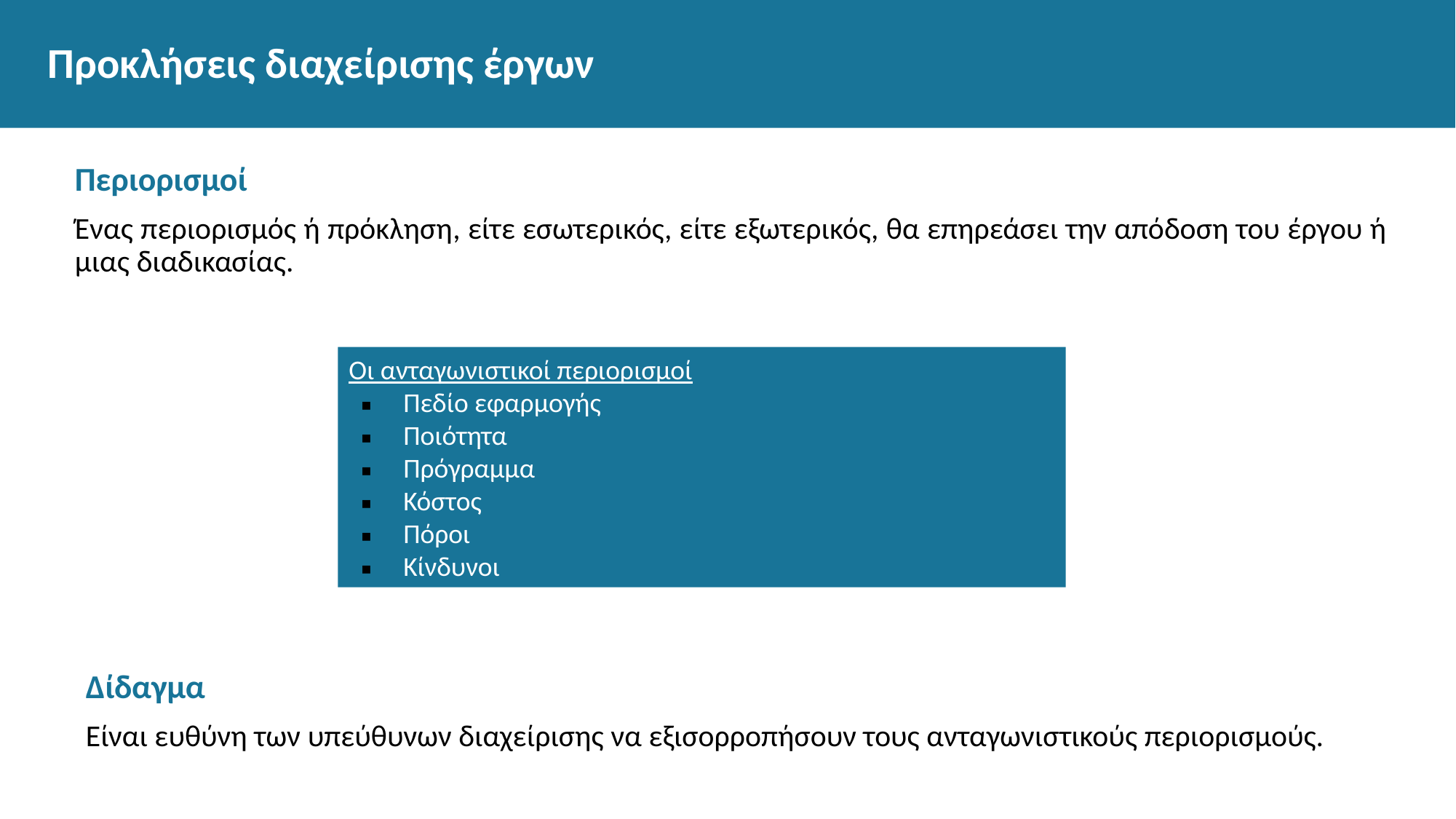

# Προκλήσεις διαχείρισης έργων
Περιορισμοί
Ένας περιορισμός ή πρόκληση, είτε εσωτερικός, είτε εξωτερικός, θα επηρεάσει την απόδοση του έργου ή μιας διαδικασίας.

Οι ανταγωνιστικοί περιορισμοί
Πεδίο εφαρμογής
Ποιότητα
Πρόγραμμα
Κόστος
Πόροι
Κίνδυνοι
Δίδαγμα
Είναι ευθύνη των υπεύθυνων διαχείρισης να εξισορροπήσουν τους ανταγωνιστικούς περιορισμούς.